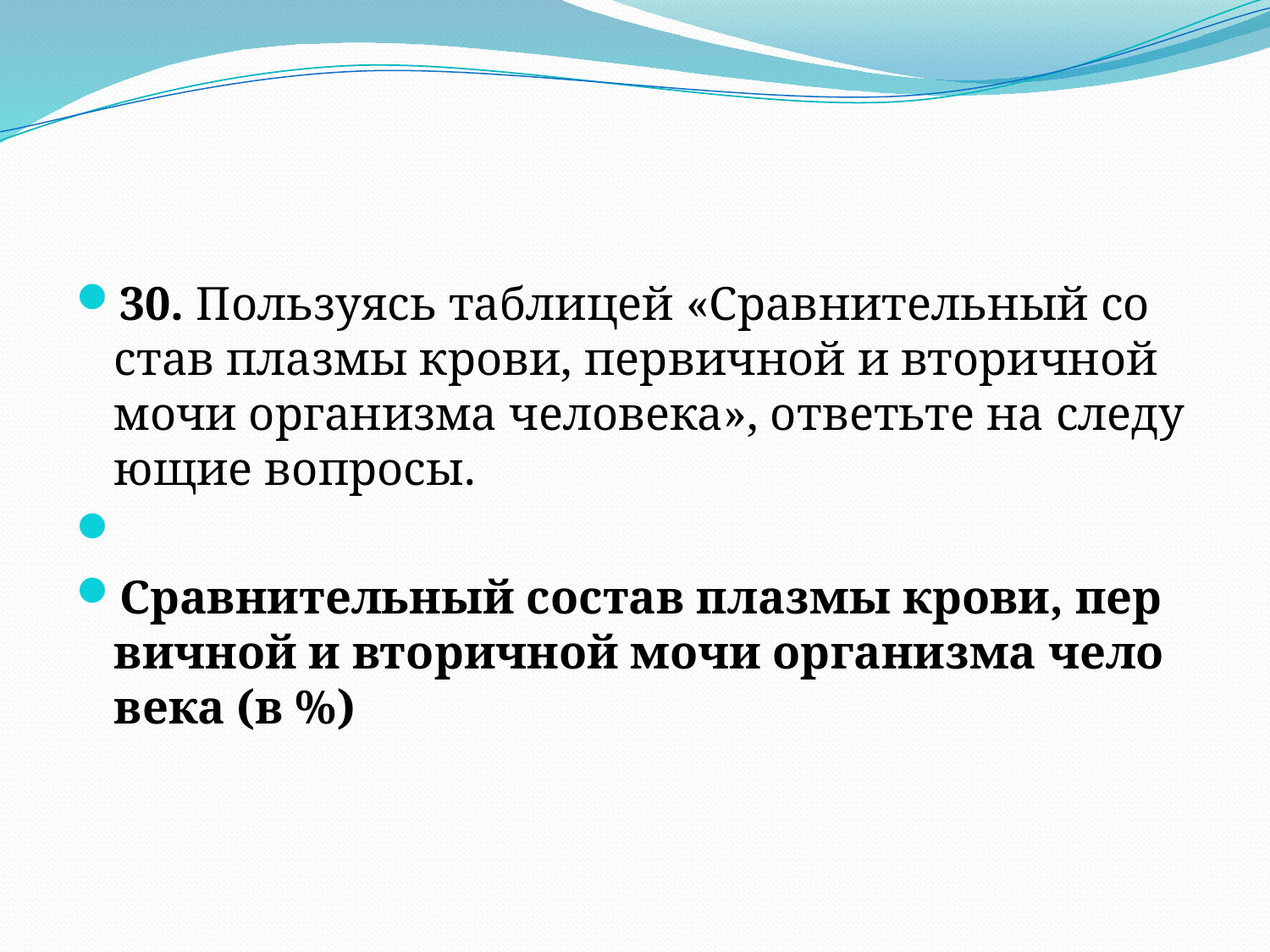

#
30. Поль­зу­ясь таб­ли­цей «Срав­ни­тель­ный со­став плаз­мы крови, пер­вич­ной и вто­рич­ной мочи ор­га­низ­ма че­ло­ве­ка», от­веть­те на сле­ду­ю­щие во­про­сы.

Срав­ни­тель­ный со­став плаз­мы крови, пер­вич­ной и вто­рич­ной мочи ор­га­низ­ма че­ло­ве­ка (в %)